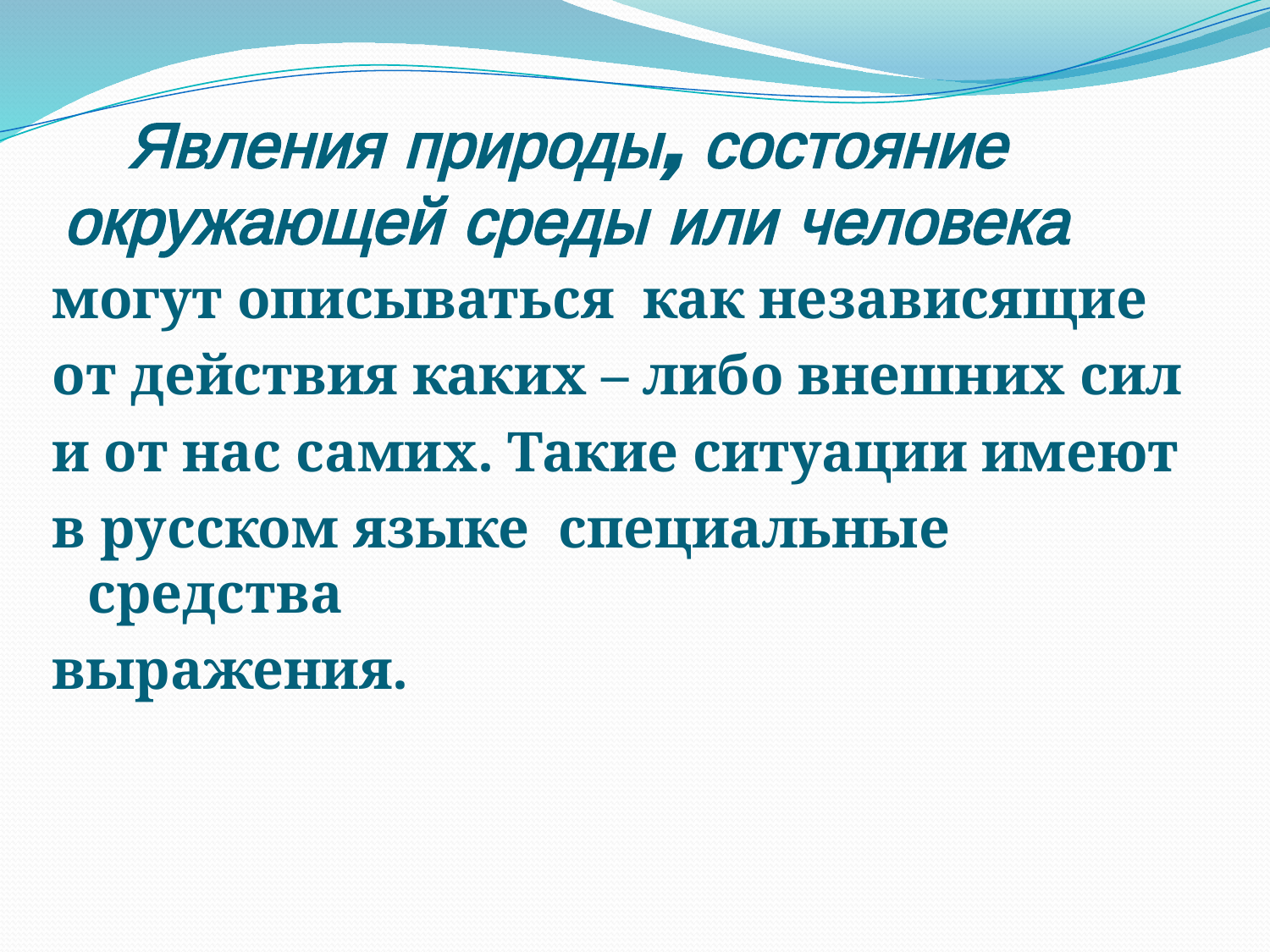

# Явления природы, состояние окружающей среды или человека
могут описываться  как независящие
от действия каких – либо внешних сил
и от нас самих. Такие ситуации имеют
в русском языке  специальные средства
выражения.